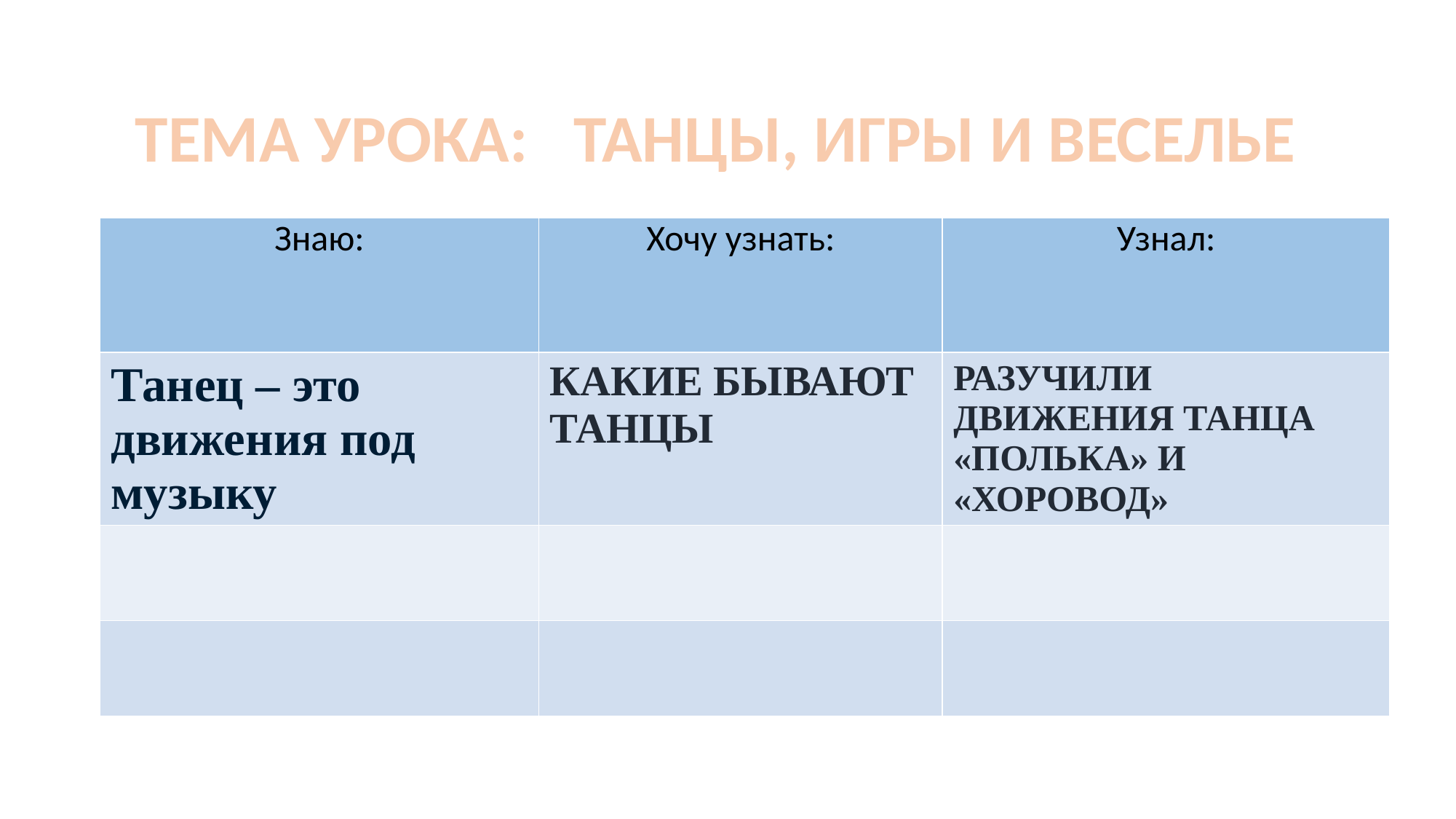

ТЕМА УРОКА:   ТАНЦЫ, ИГРЫ И ВЕСЕЛЬЕ
| Знаю: | Хочу узнать: | Узнал: |
| --- | --- | --- |
| Танец – это движения под музыку | КАКИЕ БЫВАЮТ ТАНЦЫ | РАЗУЧИЛИ ДВИЖЕНИЯ ТАНЦА «ПОЛЬКА» И «ХОРОВОД» |
|  |  |  |
|  |  |  |